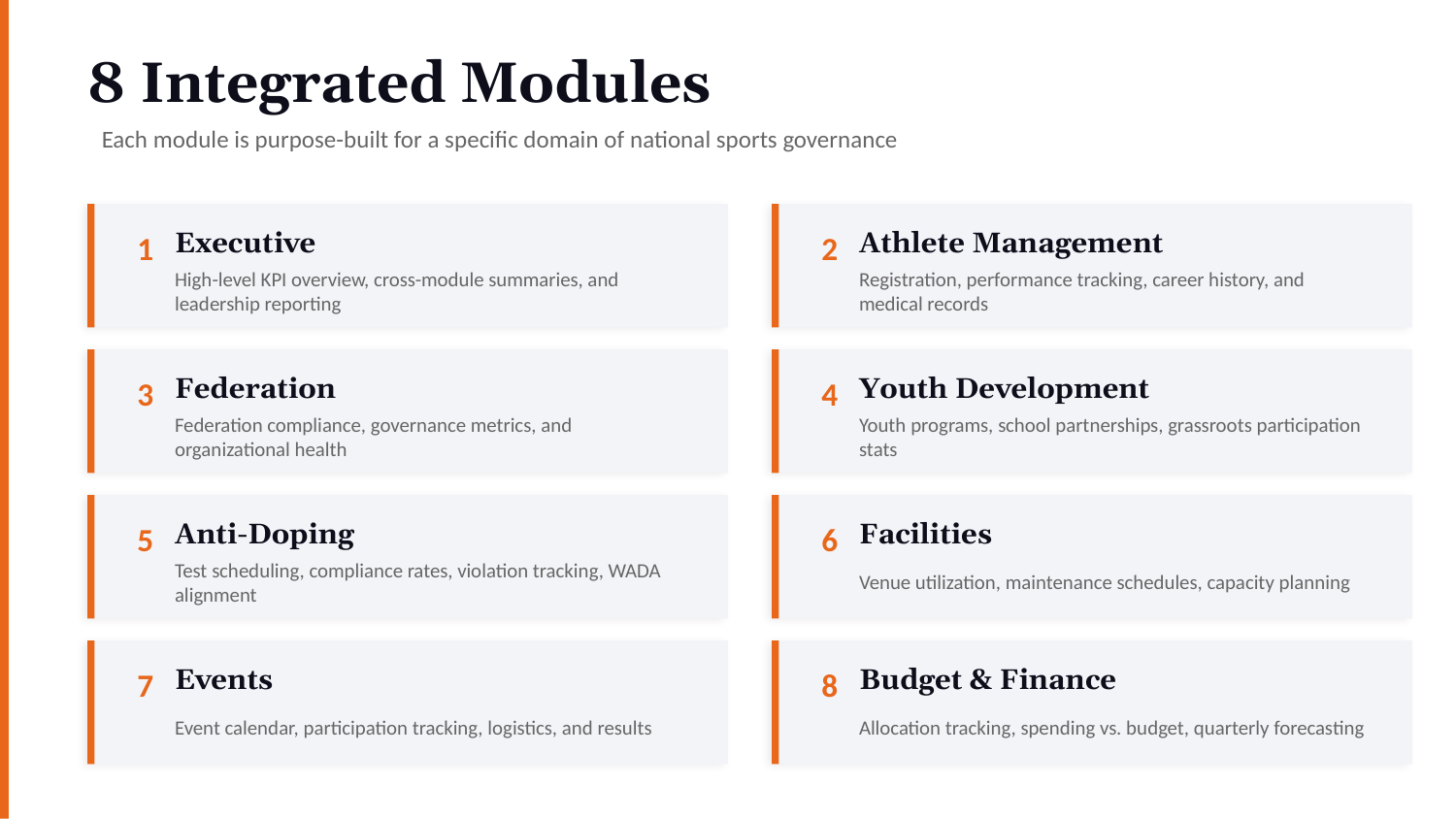

8 Integrated Modules
Each module is purpose-built for a specific domain of national sports governance

Executive
Athlete Management
1
2
High-level KPI overview, cross-module summaries, and leadership reporting
Registration, performance tracking, career history, and medical records

Federation
Youth Development
3
4
Federation compliance, governance metrics, and organizational health
Youth programs, school partnerships, grassroots participation stats

Anti-Doping
Facilities
5
6
Test scheduling, compliance rates, violation tracking, WADA alignment
Venue utilization, maintenance schedules, capacity planning

Events
Budget & Finance
7
8
Event calendar, participation tracking, logistics, and results
Allocation tracking, spending vs. budget, quarterly forecasting